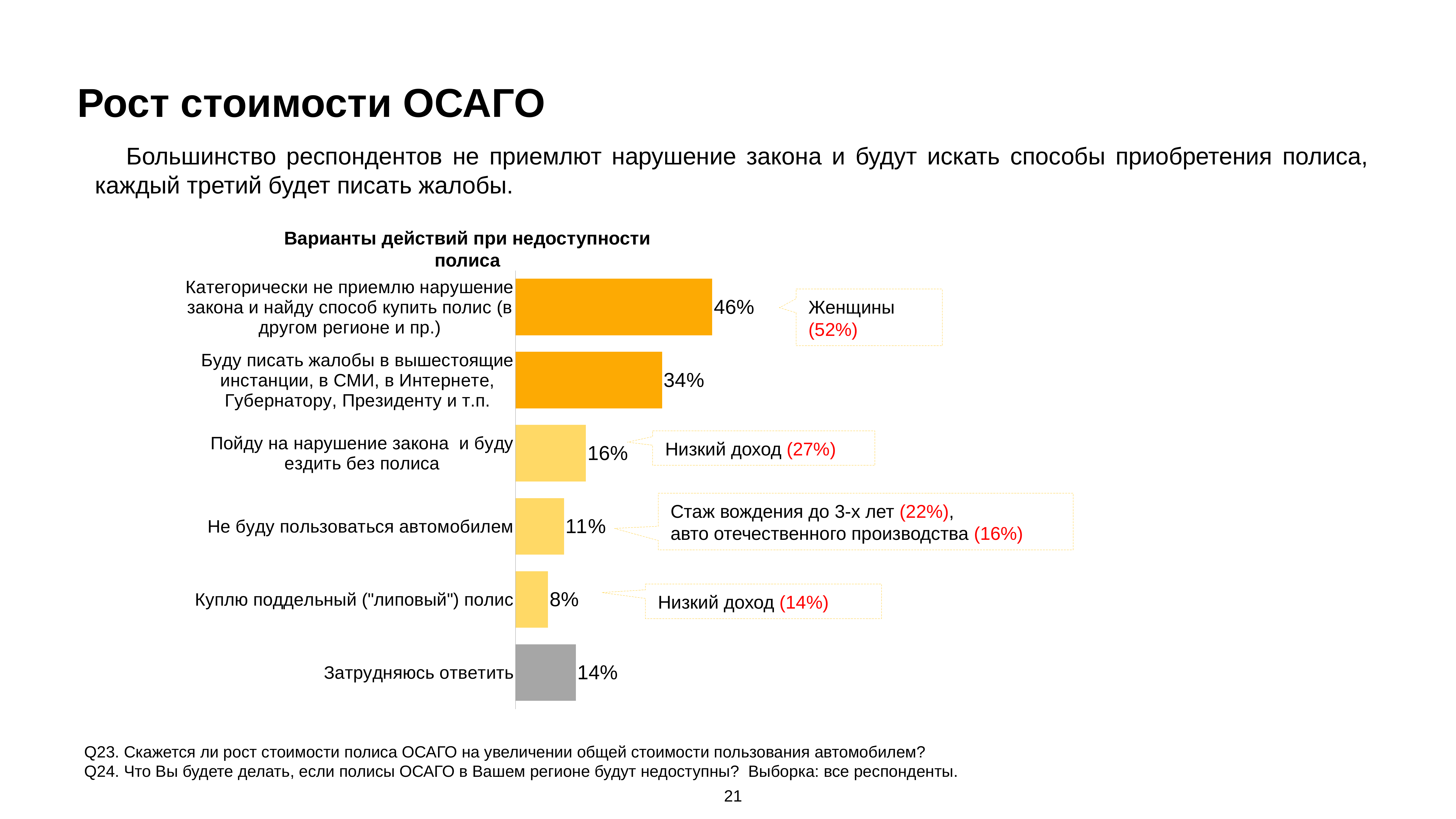

# Рост стоимости ОСАГО
Большинство респондентов не приемлют нарушение закона и будут искать способы приобретения полиса, каждый третий будет писать жалобы.
Варианты действий при недоступности полиса

### Chart

| Category | Ряд 1 |
|---|---|
| Категорически не приемлю нарушение закона и найду способ купить полис (в другом регионе и пр.) | 0.46024838484146935 |
| Буду писать жалобы в вышестоящие инстанции, в СМИ, в Интернете, Губернатору, Президенту и т.п. | 0.3430767970590235 |
| Пойду на нарушение закона  и буду ездить без полиса | 0.16449637816634893 |
| Не буду пользоваться автомобилем | 0.11330120335968209 |
| Куплю поддельный ("липовый") полис | 0.07604513639493896 |
| Затрудняюсь ответить | 0.1409412323202822 |
Женщины  (52%)
Низкий доход (27%)
Стаж вождения до 3-х лет (22%),
авто отечественного производства (16%)
Низкий доход (14%)
Q23. Скажется ли рост стоимости полиса ОСАГО на увеличении общей стоимости пользования автомобилем?
Q24. Что Вы будете делать, если полисы ОСАГО в Вашем регионе будут недоступны?  Выборка: все респонденты.
21